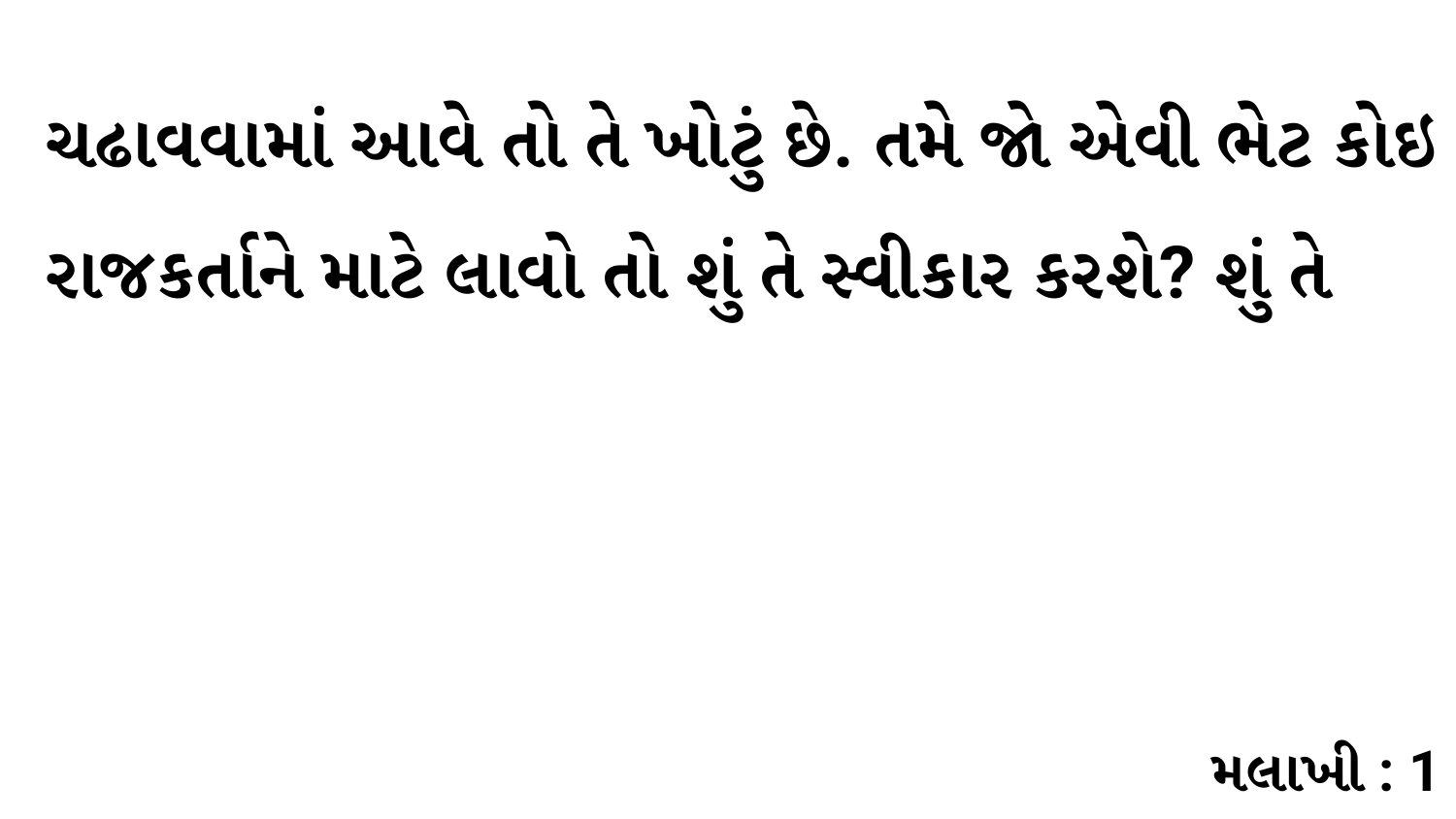

ચઢાવવામાં આવે તો તે ખોટું છે. તમે જો એવી ભેટ કોઇ રાજકર્તાને માટે લાવો તો શું તે સ્વીકાર કરશે? શું તે
મલાખી : 1